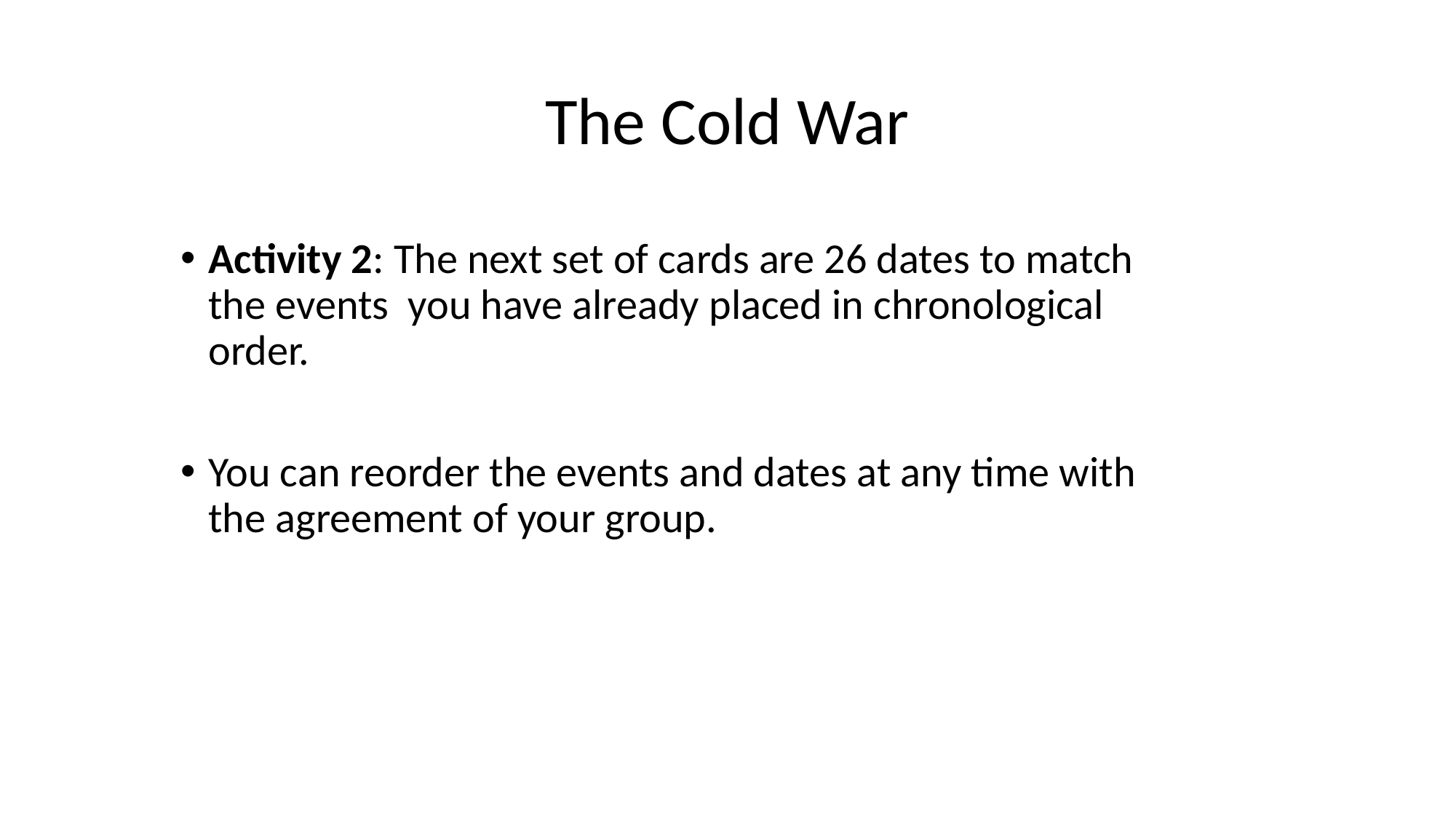

# The Cold War
Activity 2: The next set of cards are 26 dates to match the events  you have already placed in chronological order.

You can reorder the events and dates at any time with the agreement of your group.